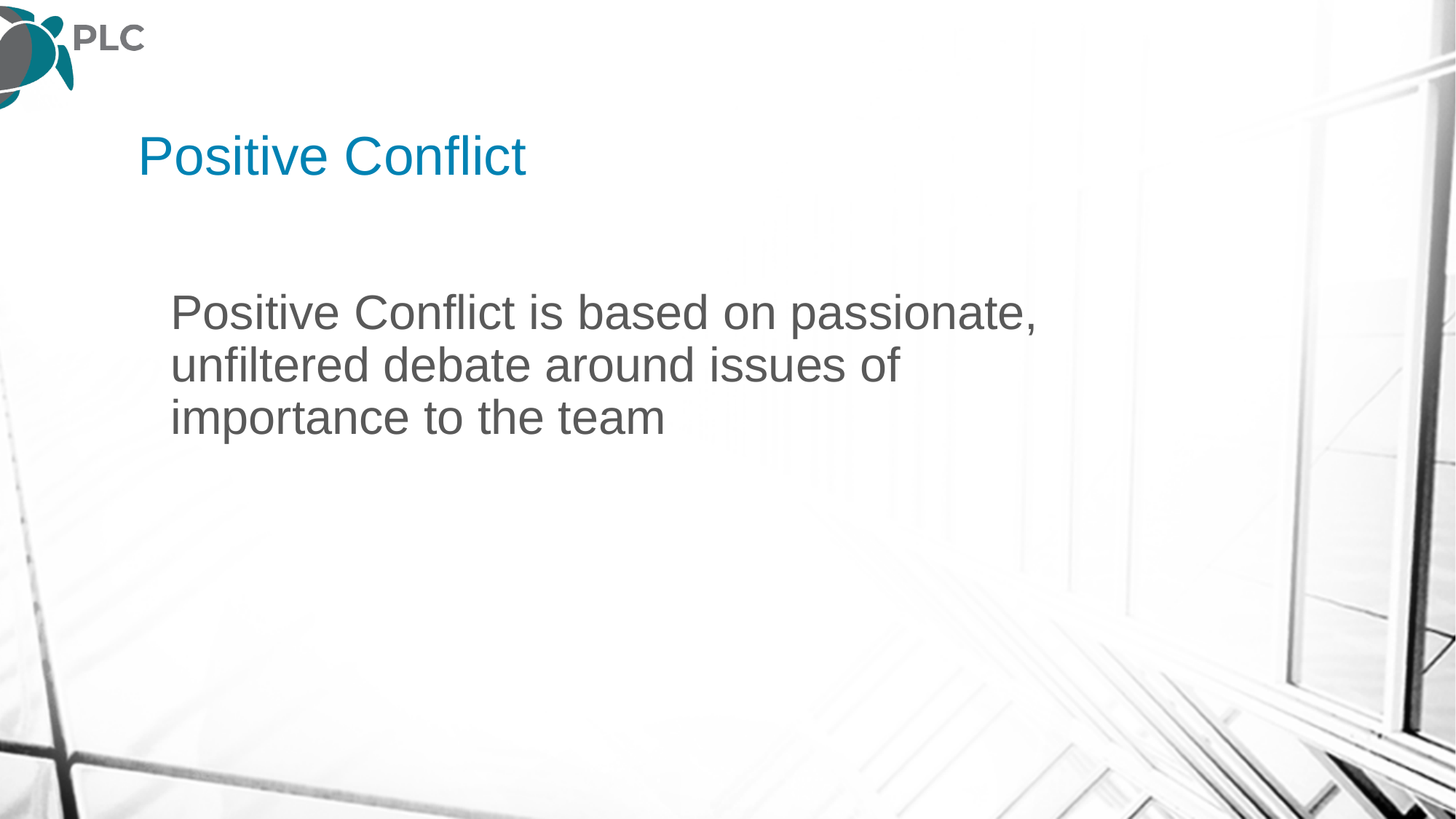

# Positive Conflict

  Positive Conflict is based on passionate, unfiltered debate around issues of importance to the team